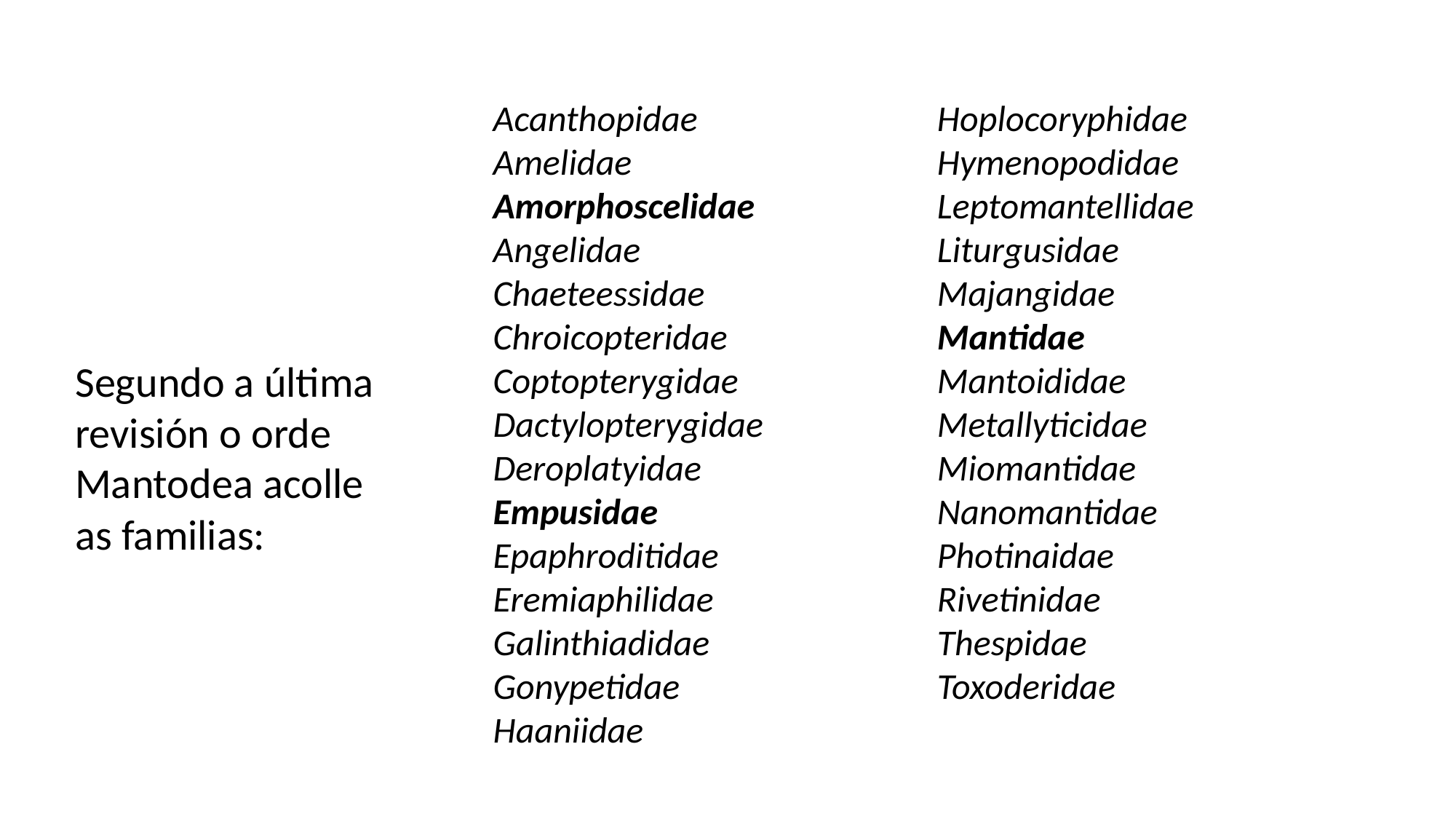

Acanthopidae
Amelidae
Amorphoscelidae
Angelidae
Chaeteessidae
Chroicopteridae
Coptopterygidae
Dactylopterygidae
Deroplatyidae
Empusidae
Epaphroditidae
Eremiaphilidae
Galinthiadidae
Gonypetidae
Haaniidae
Hoplocoryphidae
Hymenopodidae
Leptomantellidae
Liturgusidae
Majangidae
Mantidae
Mantoididae
Metallyticidae
Miomantidae
Nanomantidae
Photinaidae
Rivetinidae
Thespidae
Toxoderidae
Segundo a última revisión o orde Mantodea acolle as familias: